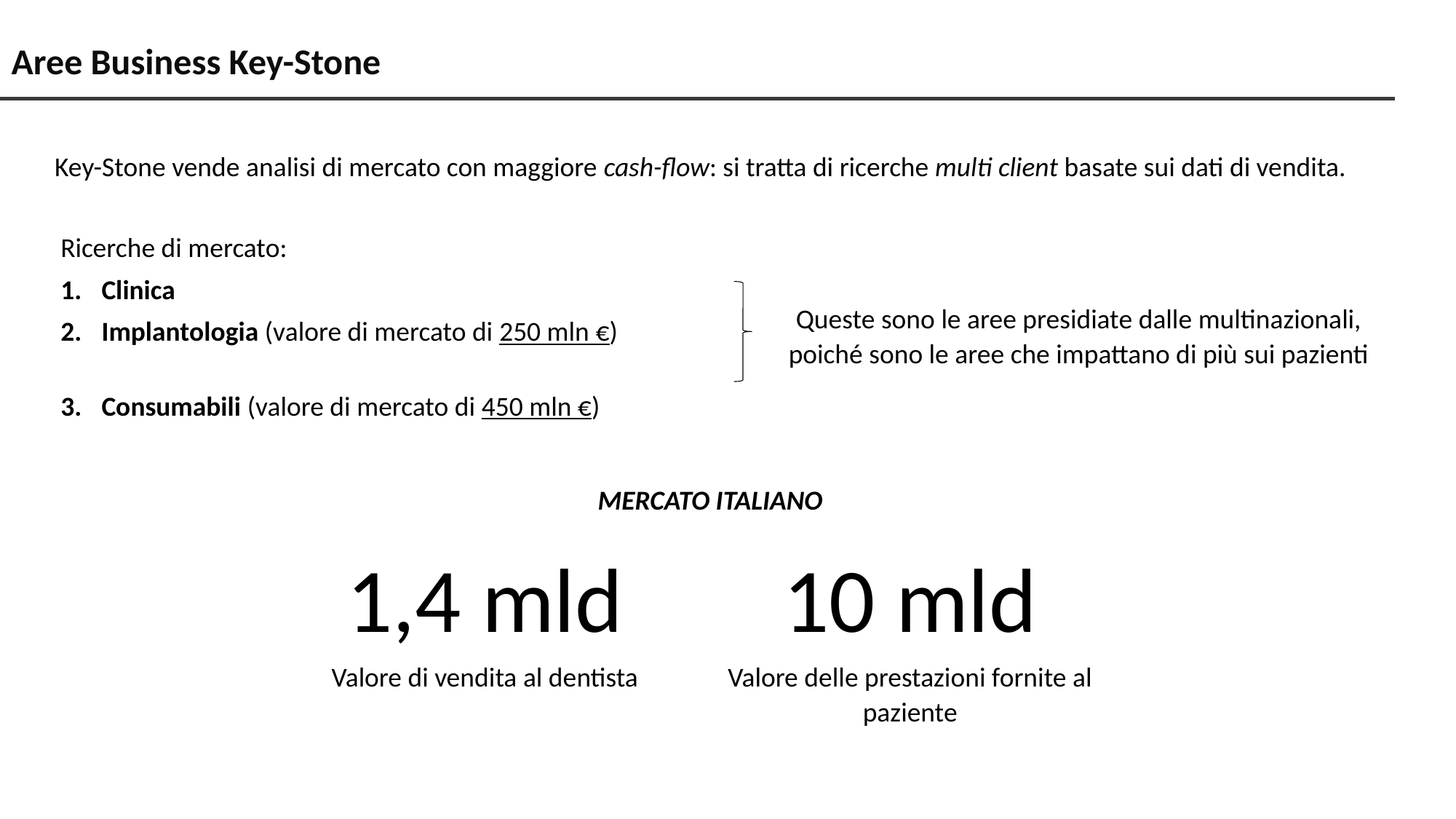

# Aree Business Key-Stone
Key-Stone vende analisi di mercato con maggiore cash-flow: si tratta di ricerche multi client basate sui dati di vendita.
Ricerche di mercato:
Clinica
Implantologia (valore di mercato di 250 mln €)
Consumabili (valore di mercato di 450 mln €)

Queste sono le aree presidiate dalle multinazionali, poiché sono le aree che impattano di più sui pazienti
MERCATO ITALIANO
1,4 mld
10 mld
Valore di vendita al dentista
Valore delle prestazioni fornite al paziente